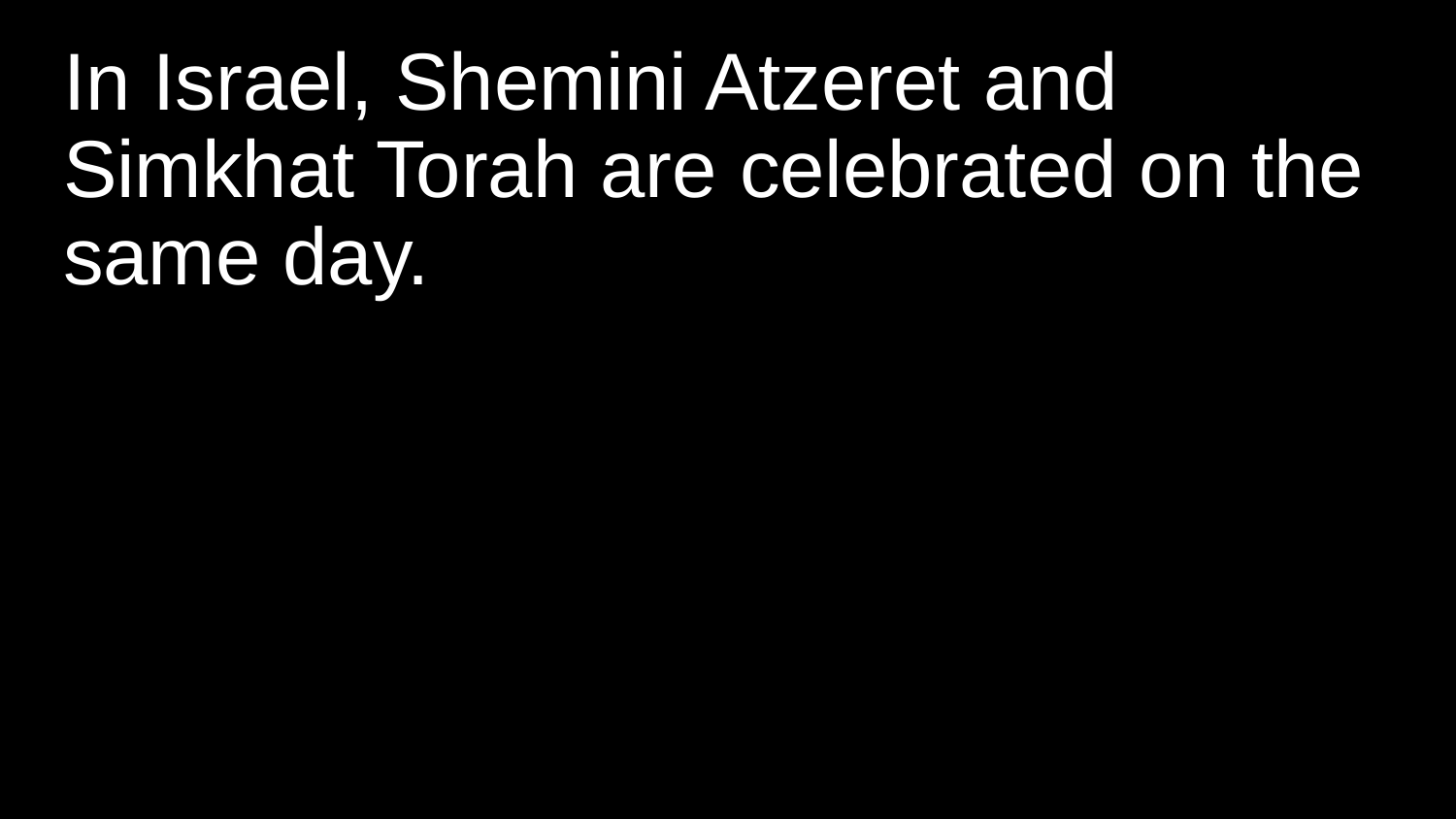

In Israel, Shemini Atzeret and Simkhat Torah are celebrated on the same day.